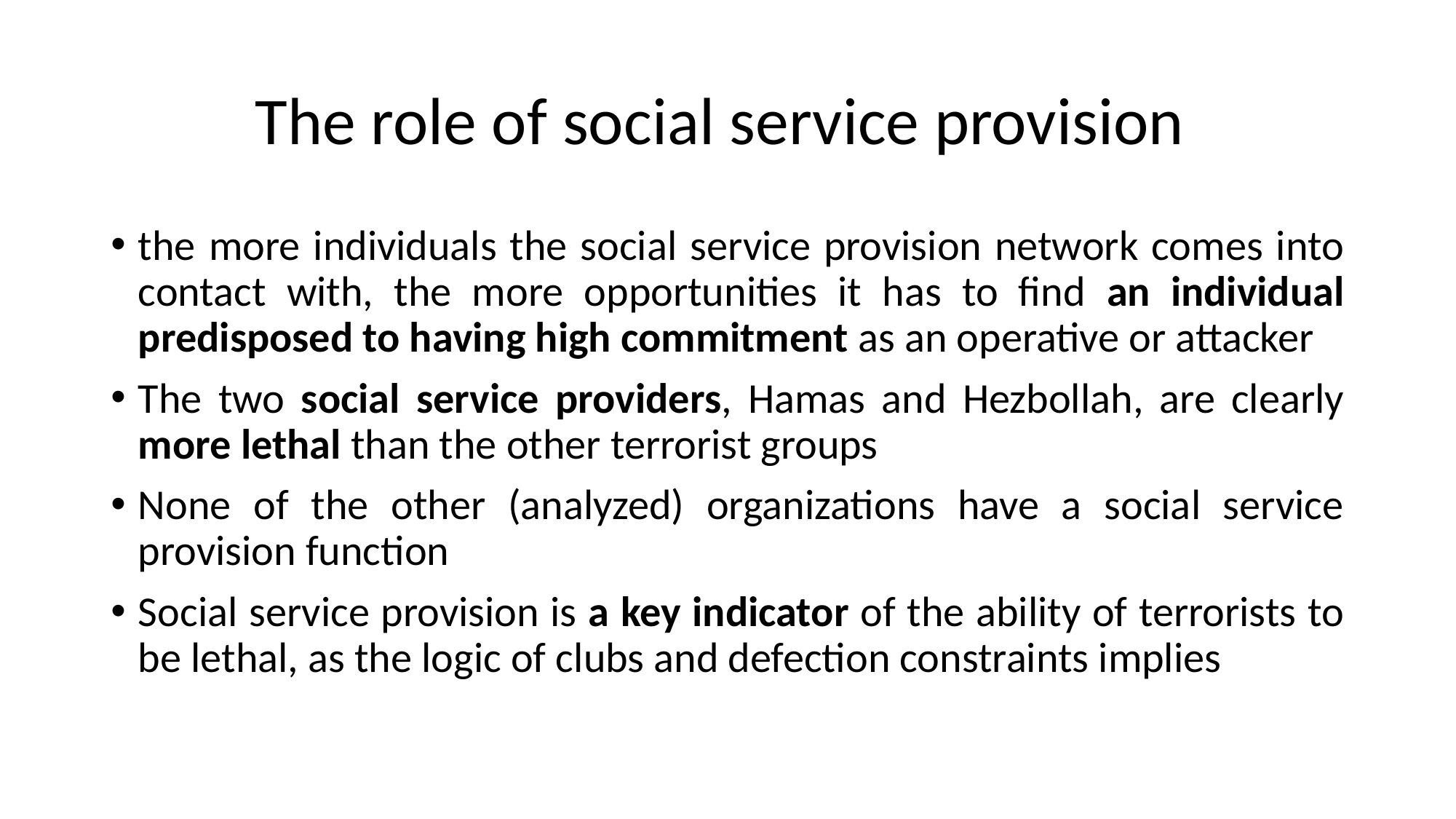

# The role of social service provision
the more individuals the social service provision network comes into contact with, the more opportunities it has to find an individual predisposed to having high commitment as an operative or attacker
The two social service providers, Hamas and Hezbollah, are clearly more lethal than the other terrorist groups
None of the other (analyzed) organizations have a social service provision function
Social service provision is a key indicator of the ability of terrorists to be lethal, as the logic of clubs and defection constraints implies